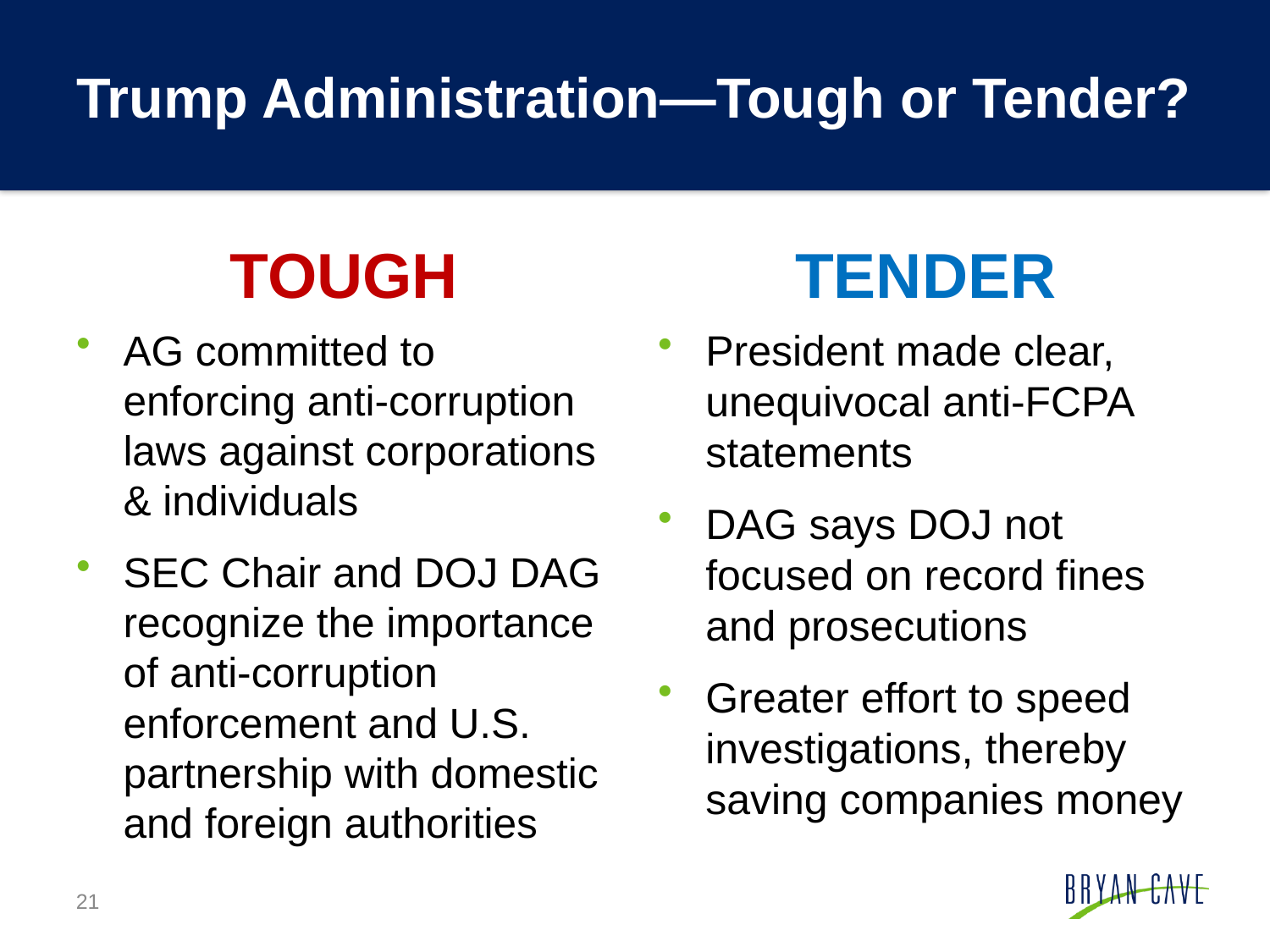

# Trump Administration—Tough or Tender?
TOUGH
TENDER
AG committed to enforcing anti-corruption laws against corporations & individuals
SEC Chair and DOJ DAG recognize the importance of anti-corruption enforcement and U.S. partnership with domestic and foreign authorities

President made clear, unequivocal anti-FCPA statements
DAG says DOJ not focused on record fines and prosecutions
Greater effort to speed investigations, thereby saving companies money